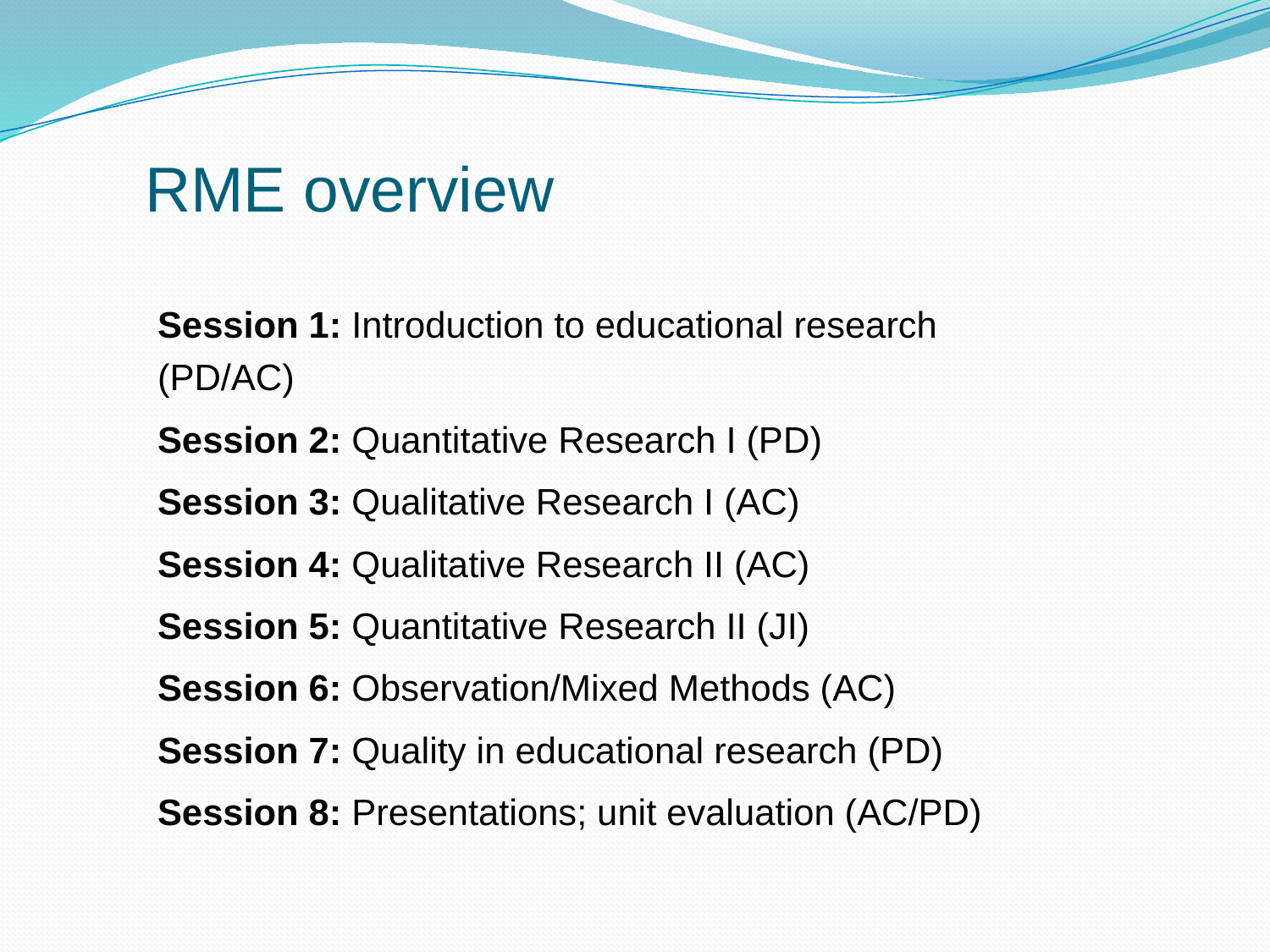

# RME overview
Session 1: Introduction to educational research (PD/AC)
Session 2: Quantitative Research I (PD)
Session 3: Qualitative Research I (AC)
Session 4: Qualitative Research II (AC)
Session 5: Quantitative Research II (JI)
Session 6: Observation/Mixed Methods (AC)
Session 7: Quality in educational research (PD)
Session 8: Presentations; unit evaluation (AC/PD)